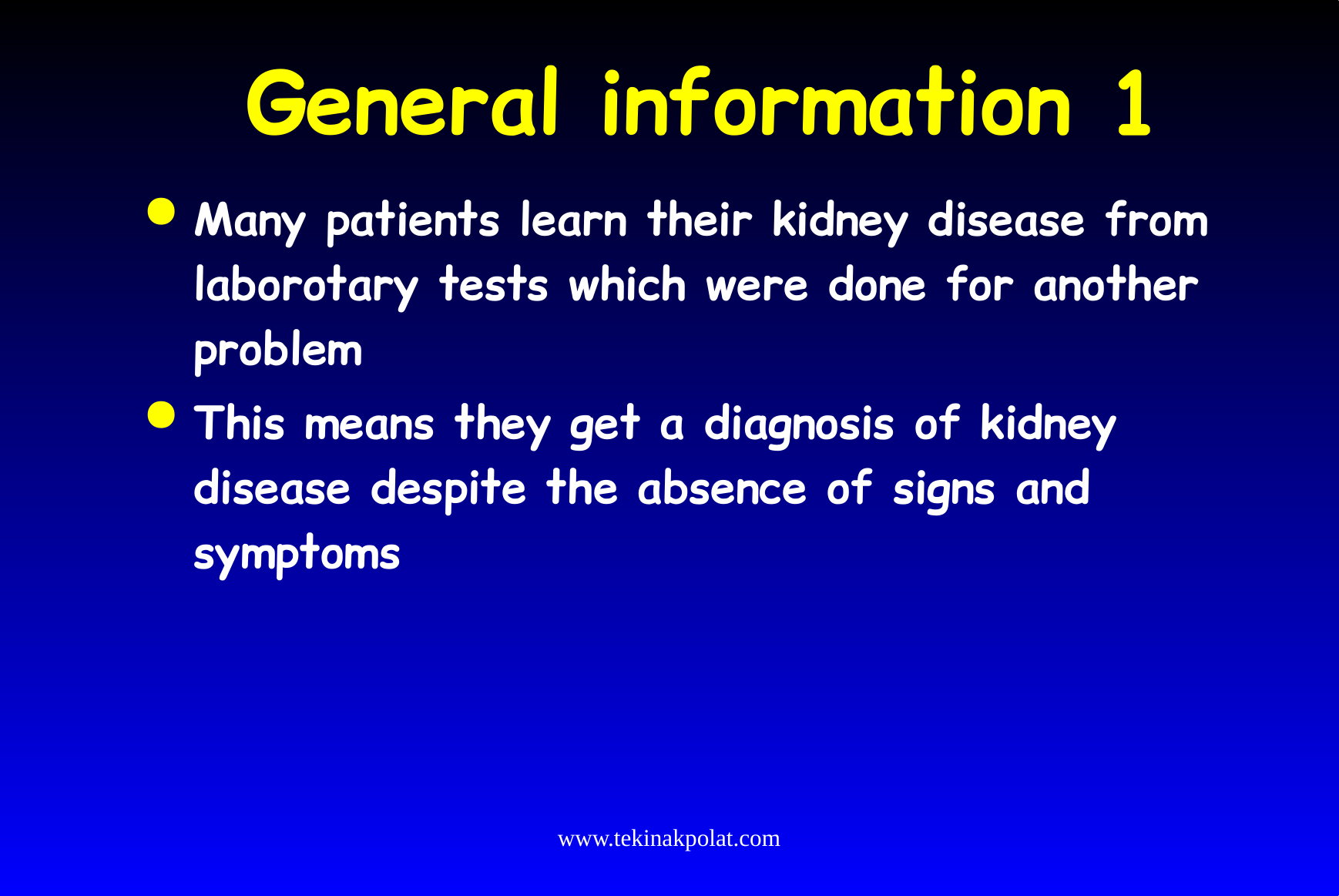

# General information 1
Many patients learn their kidney disease from laborotary tests which were done for another problem
This means they get a diagnosis of kidney disease despite the absence of signs and symptoms
www.tekinakpolat.com